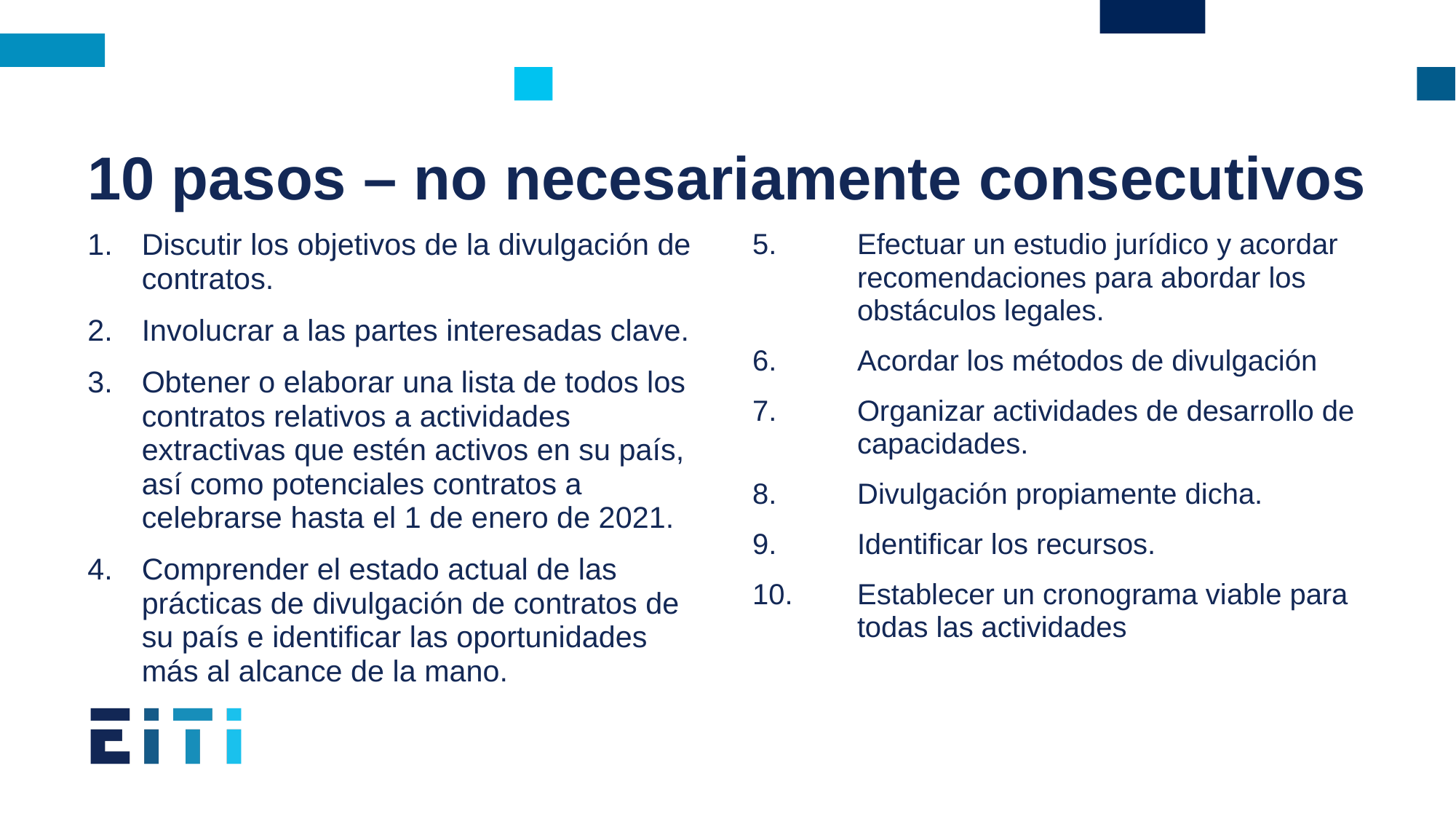

# 10 pasos – no necesariamente consecutivos
Discutir los objetivos de la divulgación de contratos.
Involucrar a las partes interesadas clave.
Obtener o elaborar una lista de todos los contratos relativos a actividades extractivas que estén activos en su país, así como potenciales contratos a celebrarse hasta el 1 de enero de 2021.
Comprender el estado actual de las prácticas de divulgación de contratos de su país e identificar las oportunidades más al alcance de la mano.
5. 	Efectuar un estudio jurídico y acordar 	recomendaciones para abordar los 	obstáculos legales.
6.	Acordar los métodos de divulgación
7.	Organizar actividades de desarrollo de 	capacidades.
8.	Divulgación propiamente dicha.
9.	Identificar los recursos.
10.	Establecer un cronograma viable para 	todas las actividades